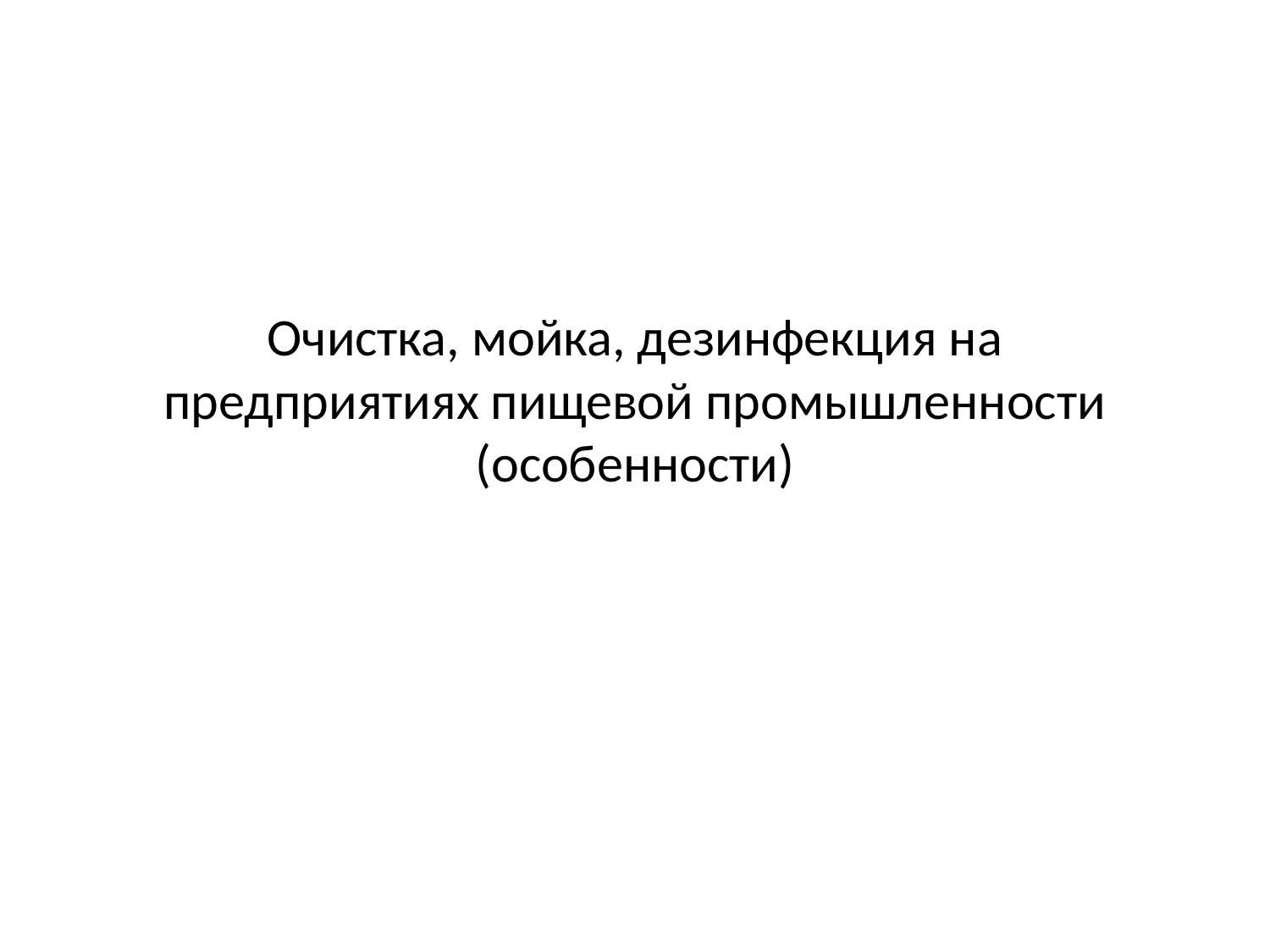

# Очистка, мойка, дезинфекция на предприятиях пищевой промышленности (особенности)